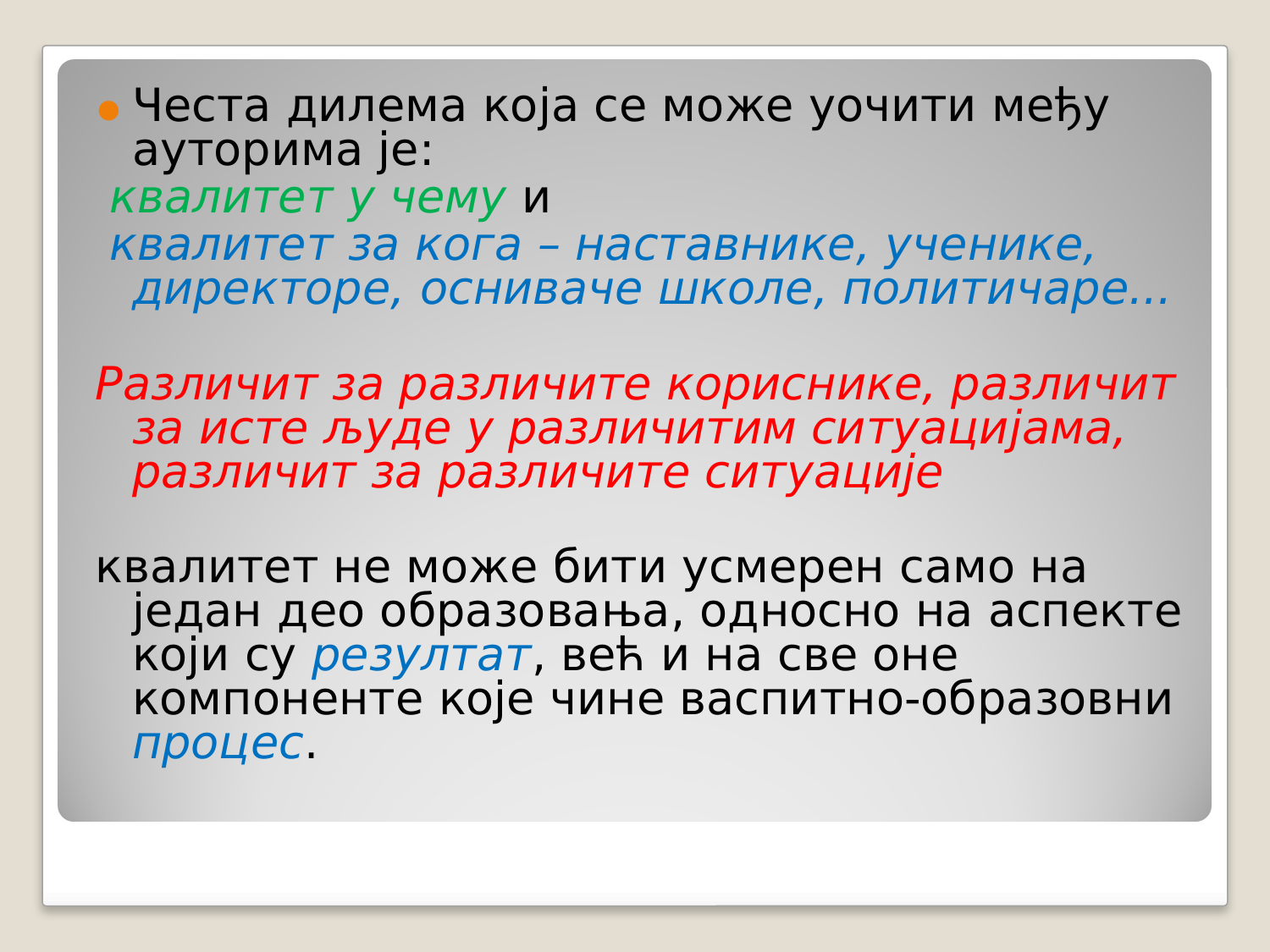

Честа дилема која се може уочити међу ауторима је:
 квалитет у чему и
 квалитет за кога – наставнике, ученике, директоре, осниваче школе, политичаре...

Различит за различите кориснике, различит за исте људе у различитим ситуацијама, различит за различите ситуације

квалитет не може бити усмерен само на један део образовања, односно на аспекте који су резултат, већ и на све оне компоненте које чине васпитно-образовни процес.
#